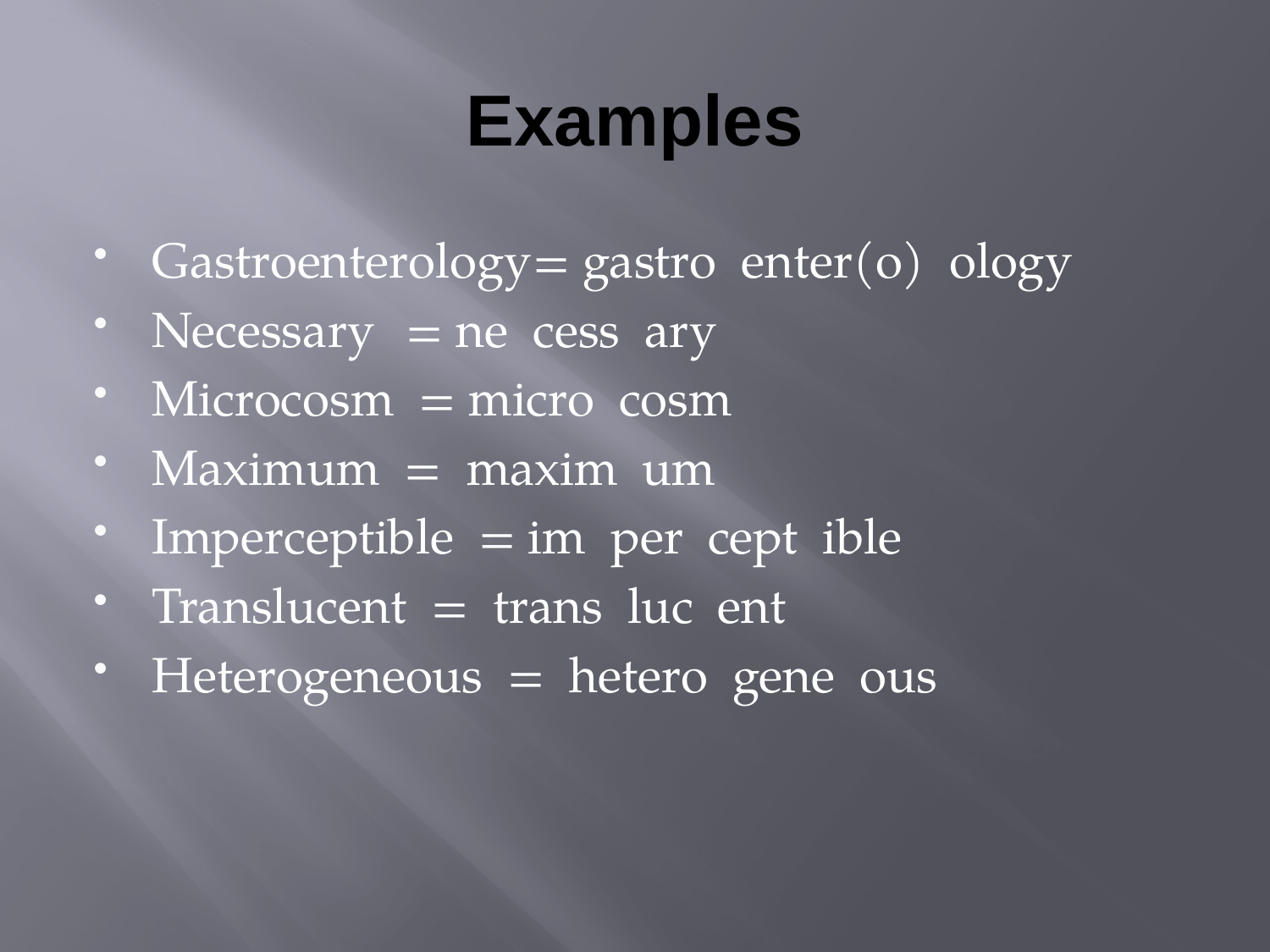

# Examples
Gastroenterology	= gastro  enter(o)  ology
Necessary	= ne  cess  ary
Microcosm  = micro  cosm
Maximum  =  maxim  um
Imperceptible  = im  per  cept  ible
Translucent  =  trans  luc  ent
Heterogeneous  =  hetero  gene  ous